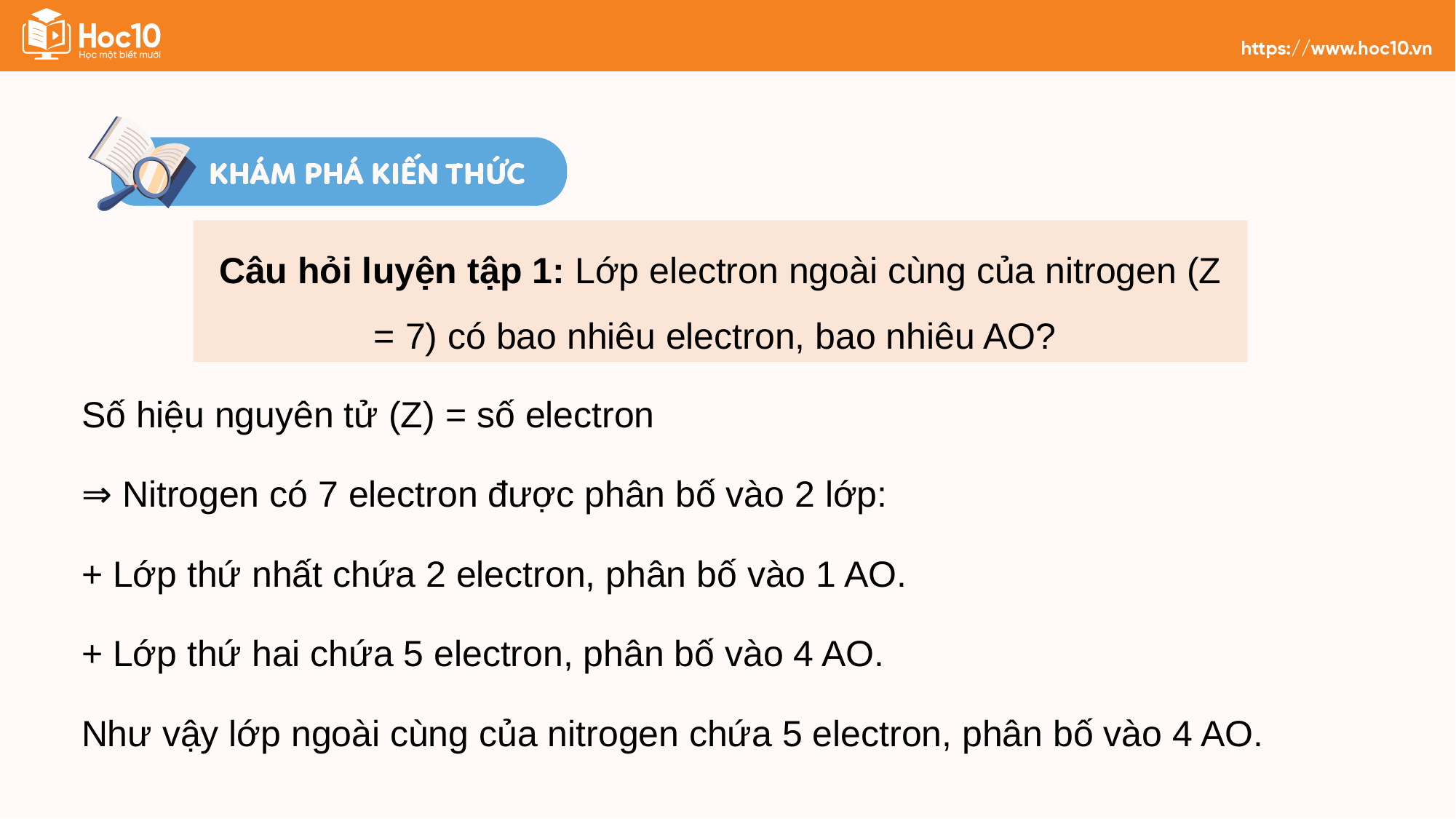

Câu hỏi luyện tập 1: Lớp electron ngoài cùng của nitrogen (Z = 7) có bao nhiêu electron, bao nhiêu AO?
Số hiệu nguyên tử (Z) = số electron
⇒ Nitrogen có 7 electron được phân bố vào 2 lớp:
+ Lớp thứ nhất chứa 2 electron, phân bố vào 1 AO.
+ Lớp thứ hai chứa 5 electron, phân bố vào 4 AO.
Như vậy lớp ngoài cùng của nitrogen chứa 5 electron, phân bố vào 4 AO.